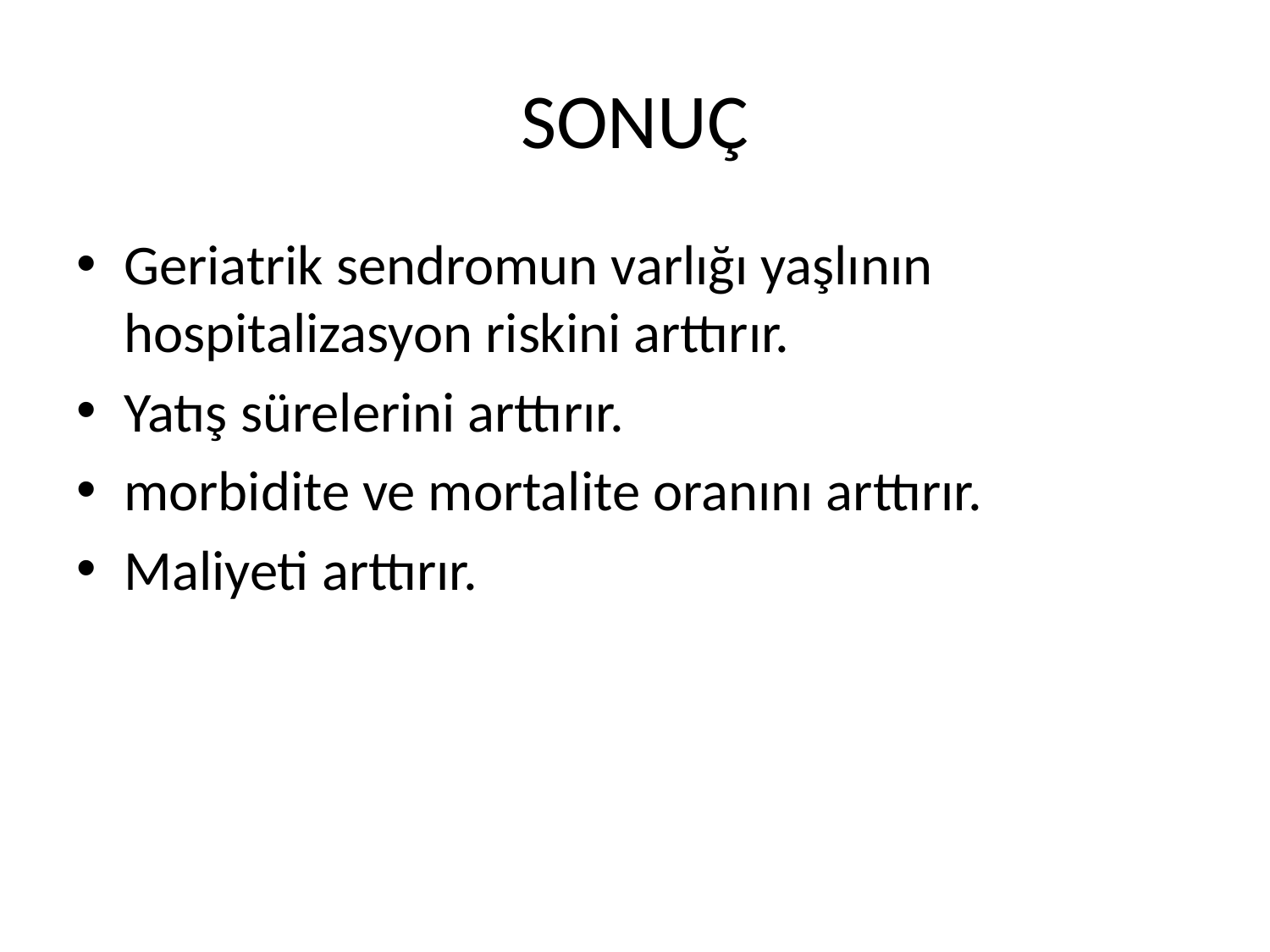

# SONUÇ
Geriatrik sendromun varlığı yaşlının hospitalizasyon riskini arttırır.
Yatış sürelerini arttırır.
morbidite ve mortalite oranını arttırır.
Maliyeti arttırır.